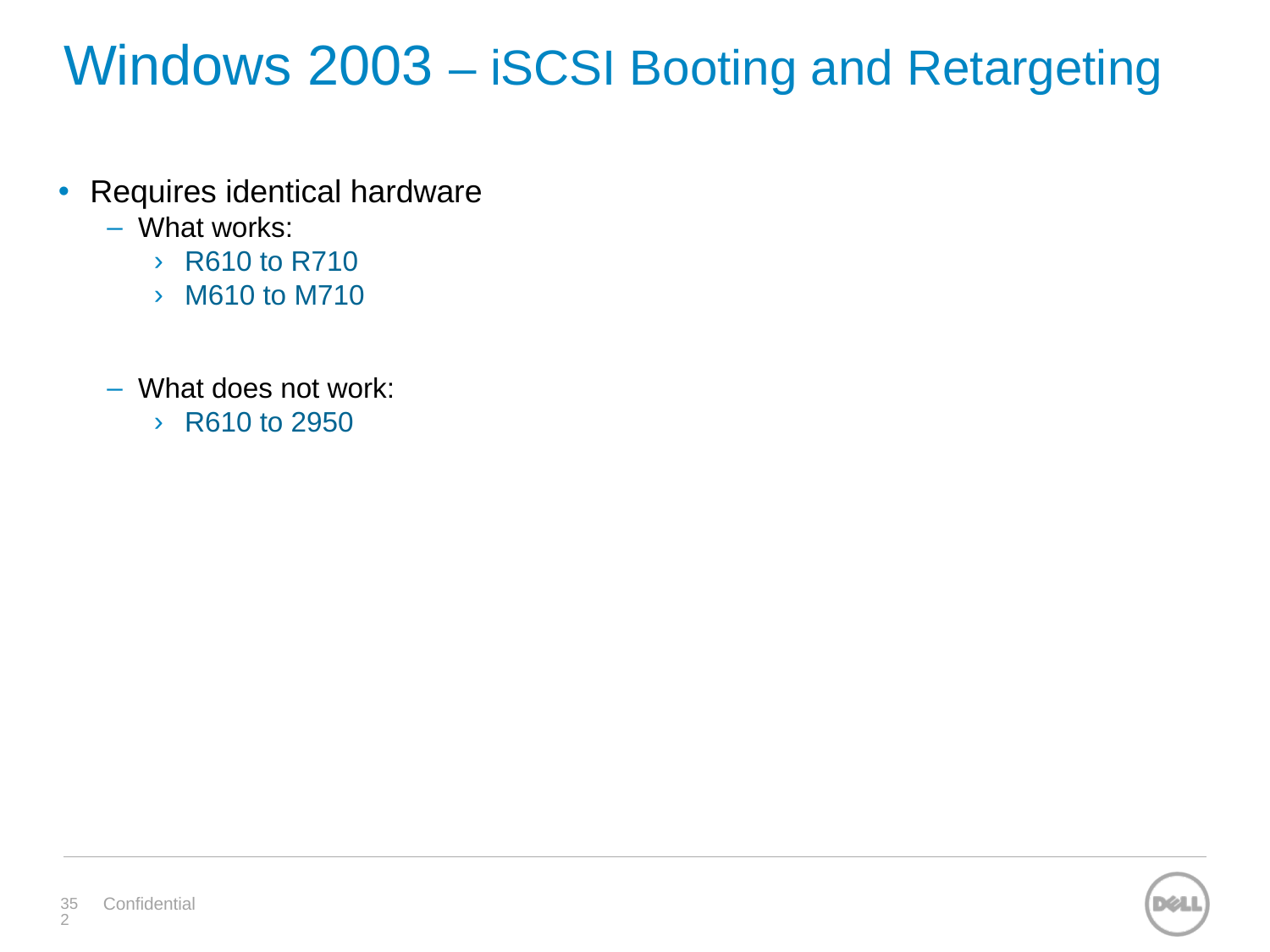

# Windows 2003 – iSCSI Booting and Retargeting
Requires identical hardware
What works:
R610 to R710
M610 to M710

What does not work:
R610 to 2950

Confidential
352